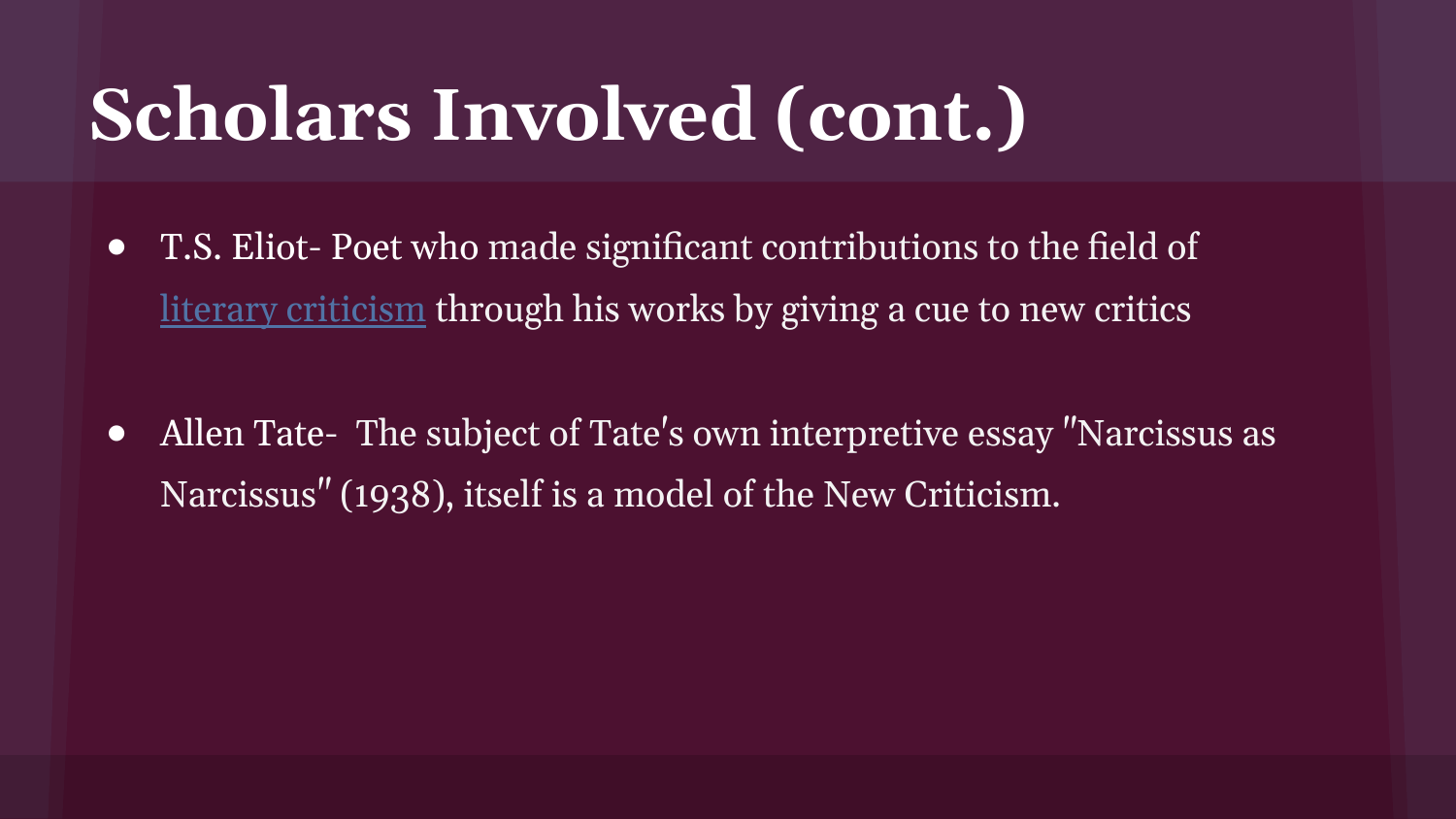

# Scholars Involved (cont.)
T.S. Eliot- Poet who made significant contributions to the field of literary criticism through his works by giving a cue to new critics

Allen Tate-  The subject of Tate's own interpretive essay "Narcissus as Narcissus" (1938), itself is a model of the New Criticism.